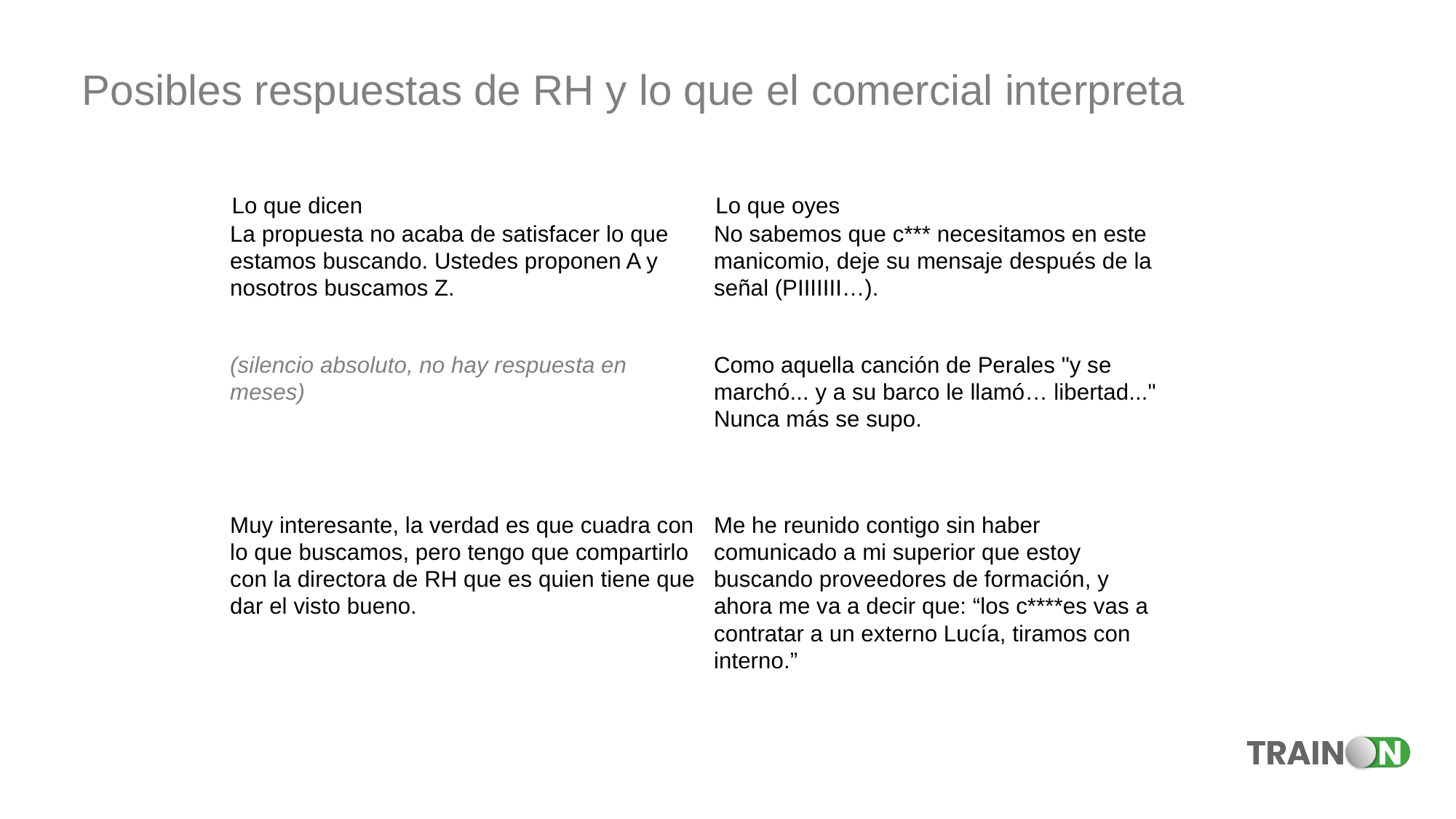

Posibles respuestas de RH y lo que el comercial interpreta
| Lo que dicen | Lo que oyes |
| --- | --- |
| La propuesta no acaba de satisfacer lo que estamos buscando. Ustedes proponen A y nosotros buscamos Z. | No sabemos que c\*\*\* necesitamos en este manicomio, deje su mensaje después de la señal (PIIIIIII…). |
| (silencio absoluto, no hay respuesta en meses) | Como aquella canción de Perales "y se marchó... y a su barco le llamó… libertad..." Nunca más se supo. |
| Muy interesante, la verdad es que cuadra con lo que buscamos, pero tengo que compartirlo con la directora de RH que es quien tiene que dar el visto bueno. | Me he reunido contigo sin haber comunicado a mi superior que estoy buscando proveedores de formación, y ahora me va a decir que: “los c\*\*\*\*es vas a contratar a un externo Lucía, tiramos con interno.” |